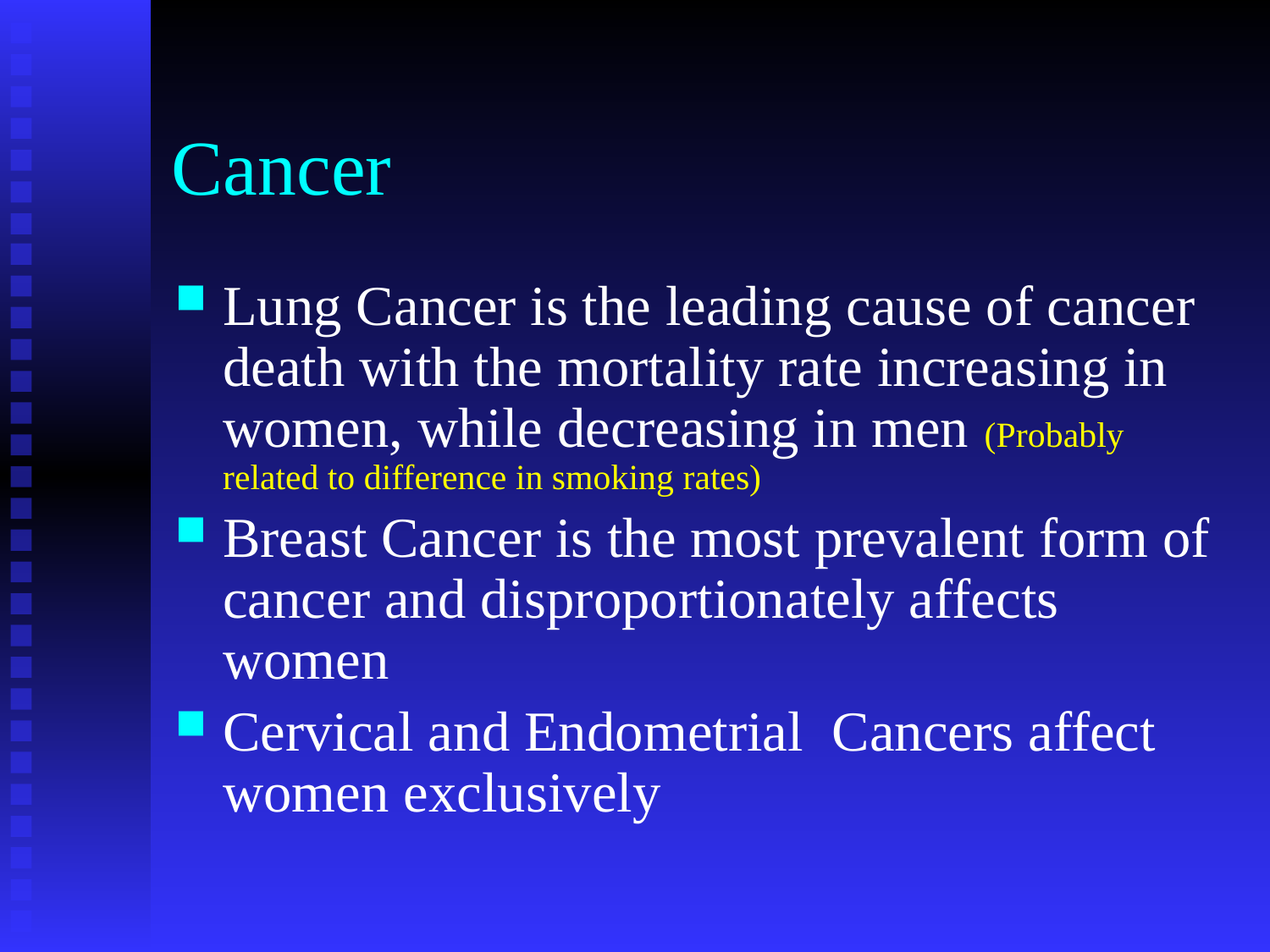

# Cancer
Lung Cancer is the leading cause of cancer death with the mortality rate increasing in women, while decreasing in men (Probably related to difference in smoking rates)
Breast Cancer is the most prevalent form of cancer and disproportionately affects women
Cervical and Endometrial  Cancers affect women exclusively